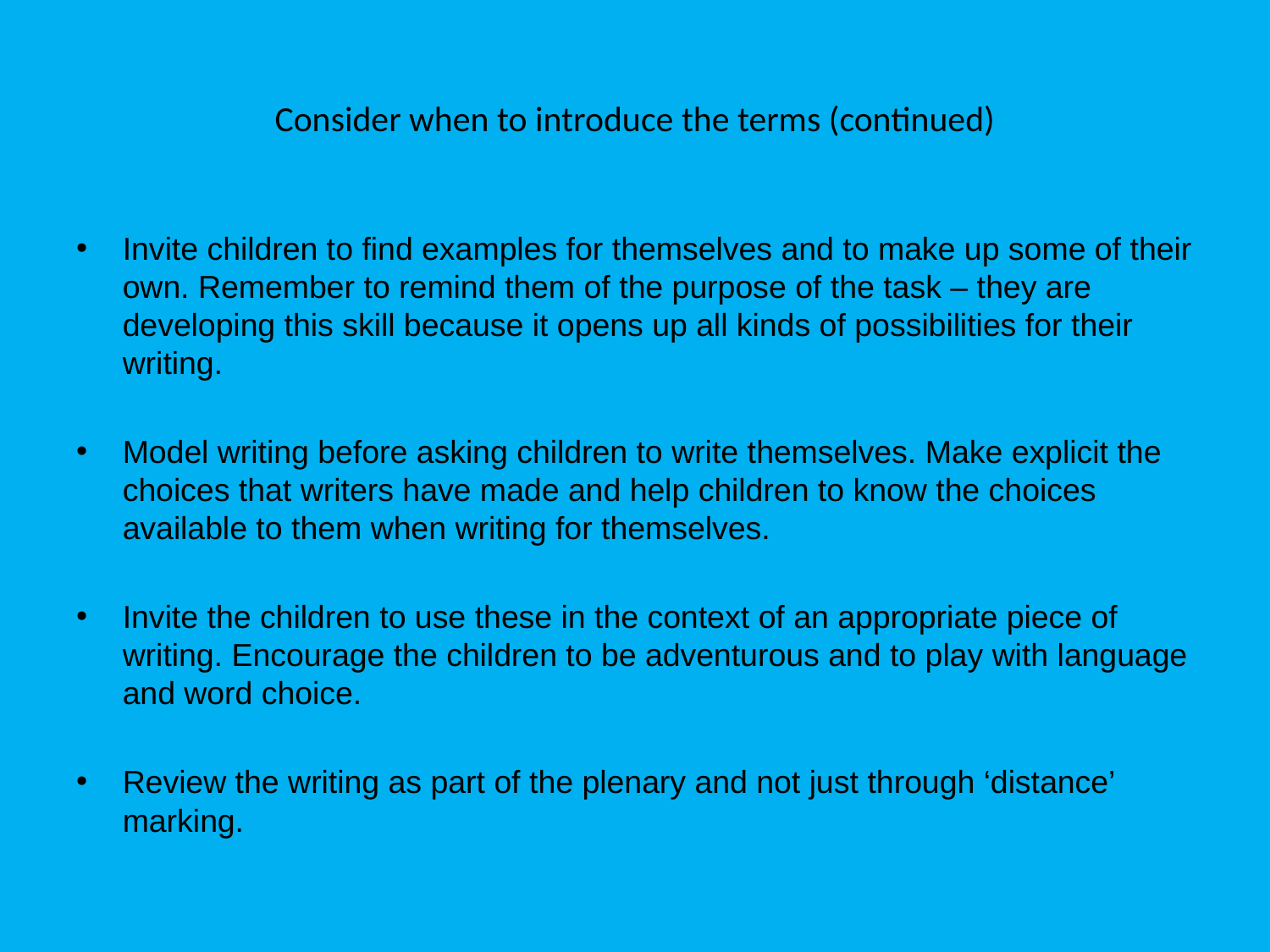

# Consider when to introduce the terms (continued)
Invite children to find examples for themselves and to make up some of their own. Remember to remind them of the purpose of the task – they are developing this skill because it opens up all kinds of possibilities for their writing.

Model writing before asking children to write themselves. Make explicit the choices that writers have made and help children to know the choices available to them when writing for themselves.

Invite the children to use these in the context of an appropriate piece of writing. Encourage the children to be adventurous and to play with language and word choice.

Review the writing as part of the plenary and not just through ‘distance’ marking.